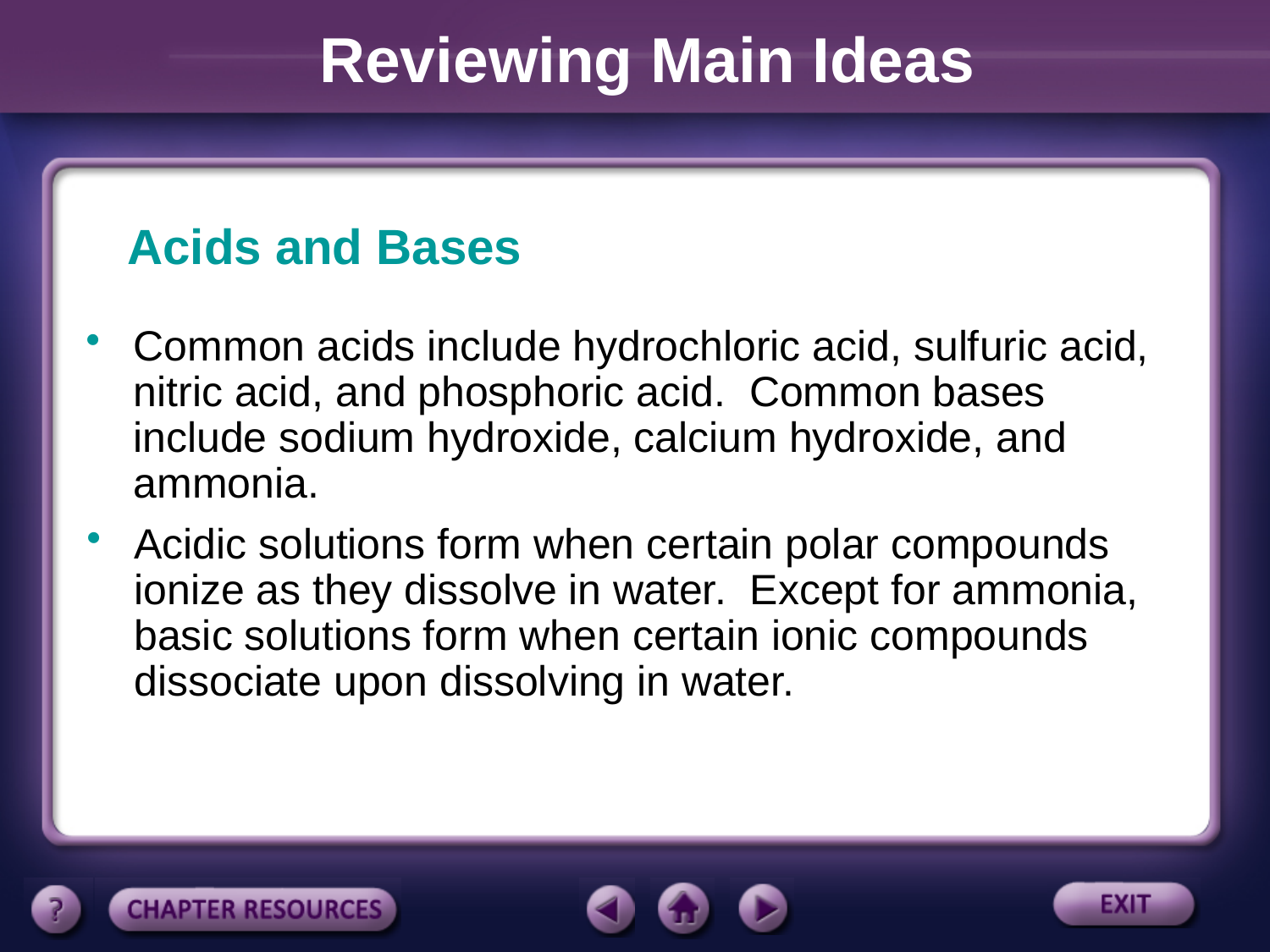

Reviewing Main Ideas
Acids and Bases
Common acids include hydrochloric acid, sulfuric acid, nitric acid, and phosphoric acid.  Common bases include sodium hydroxide, calcium hydroxide, and ammonia.
Acidic solutions form when certain polar compounds ionize as they dissolve in water.  Except for ammonia, basic solutions form when certain ionic compounds dissociate upon dissolving in water.